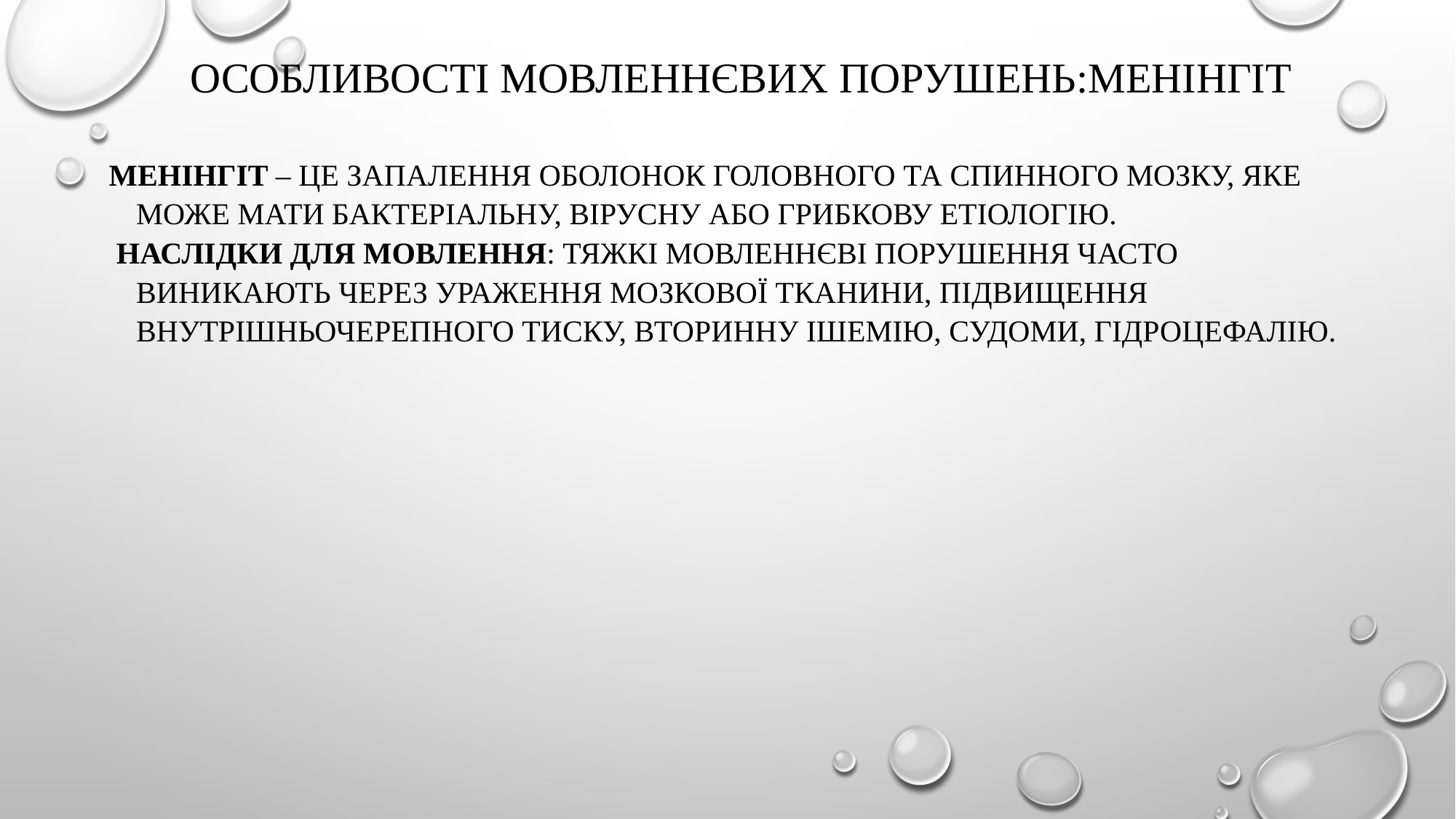

# Особливості мовленнєвих порушень:менінгіт
Менінгіт – це запалення оболонок головного та спинного мозку, яке може мати бактеріальну, вірусну або грибкову етіологію.
 Наслідки для мовлення: тяжкі мовленнєві порушення часто виникають через ураження мозкової тканини, підвищення внутрішньочерепного тиску, вторинну ішемію, судоми, гідроцефалію.